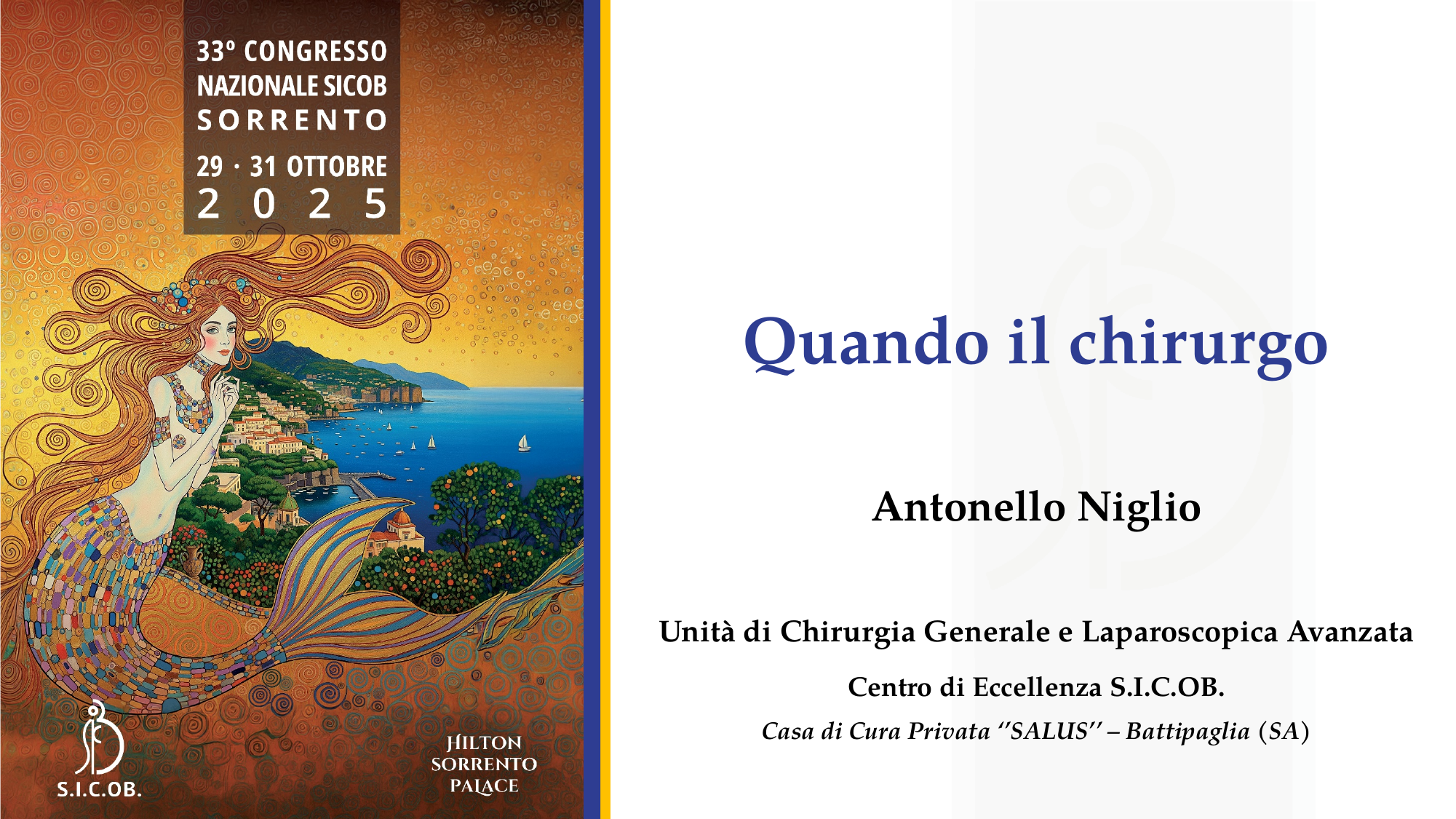

Quando il chirurgo

Antonello Niglio
Unità di Chirurgia Generale e Laparoscopica Avanzata

Centro di Eccellenza S.I.C.OB.

Casa di Cura Privata ‘’SALUS’’ – Battipaglia (SA)